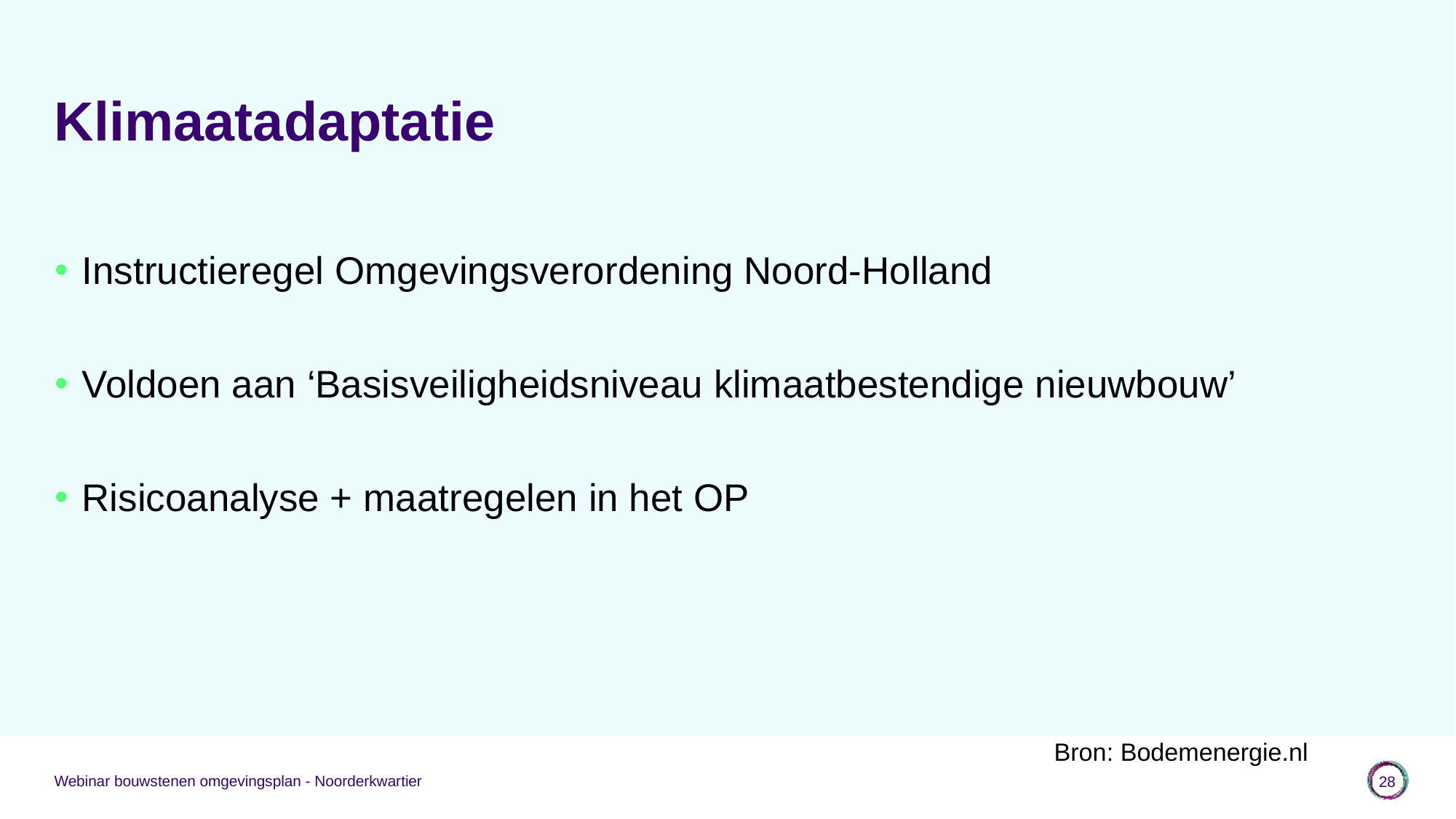

# Klimaatadaptatie
Instructieregel Omgevingsverordening Noord-Holland

Voldoen aan ‘Basisveiligheidsniveau klimaatbestendige nieuwbouw’

Risicoanalyse + maatregelen in het OP
Bron: Bodemenergie.nl
Webinar bouwstenen omgevingsplan - Noorderkwartier
28